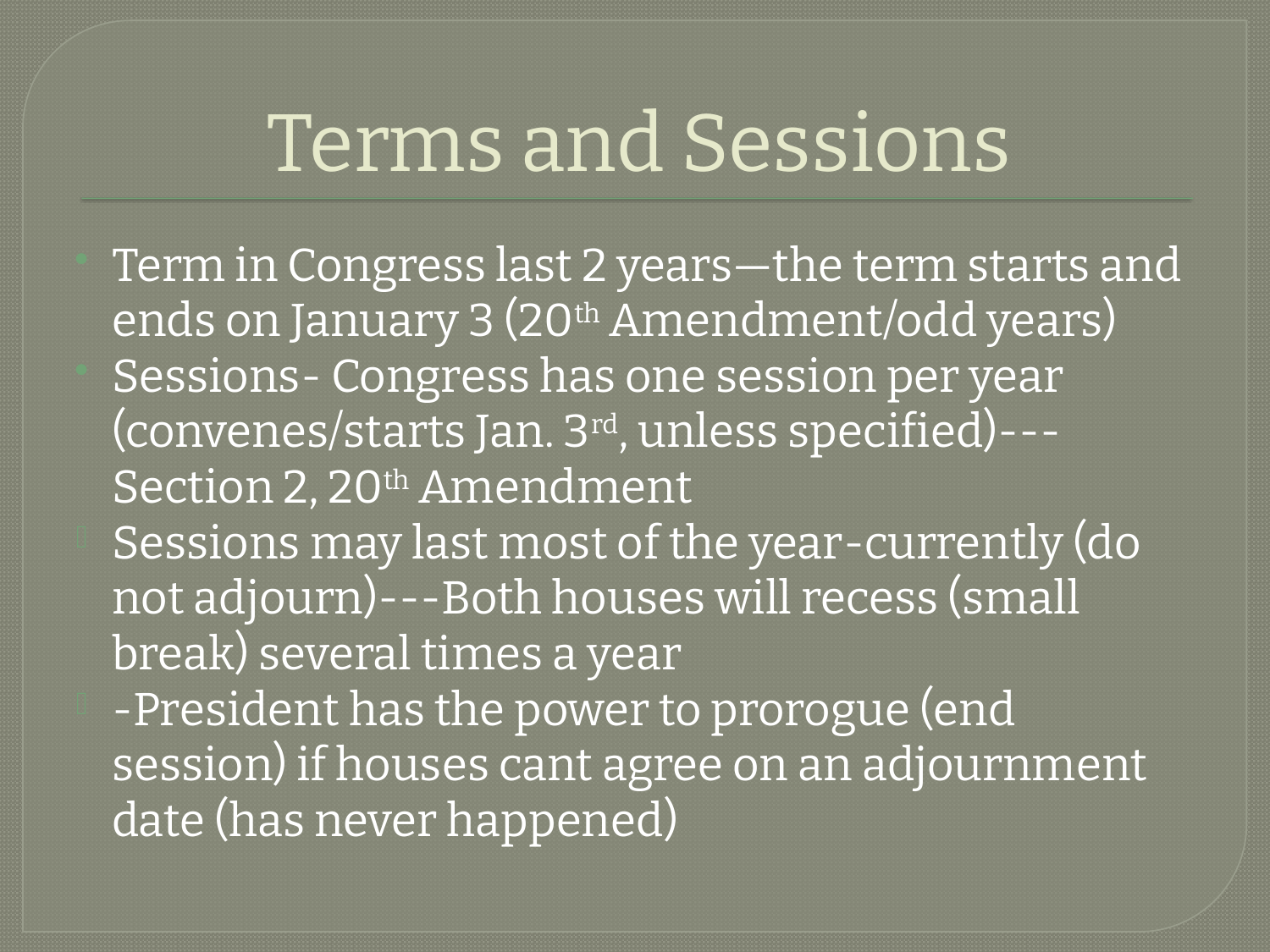

# Terms and Sessions
Term in Congress last 2 years—the term starts and ends on January 3 (20th Amendment/odd years)
Sessions- Congress has one session per year (convenes/starts Jan. 3rd, unless specified)---Section 2, 20th Amendment
Sessions may last most of the year-currently (do not adjourn)---Both houses will recess (small break) several times a year
-President has the power to prorogue (end session) if houses cant agree on an adjournment date (has never happened)